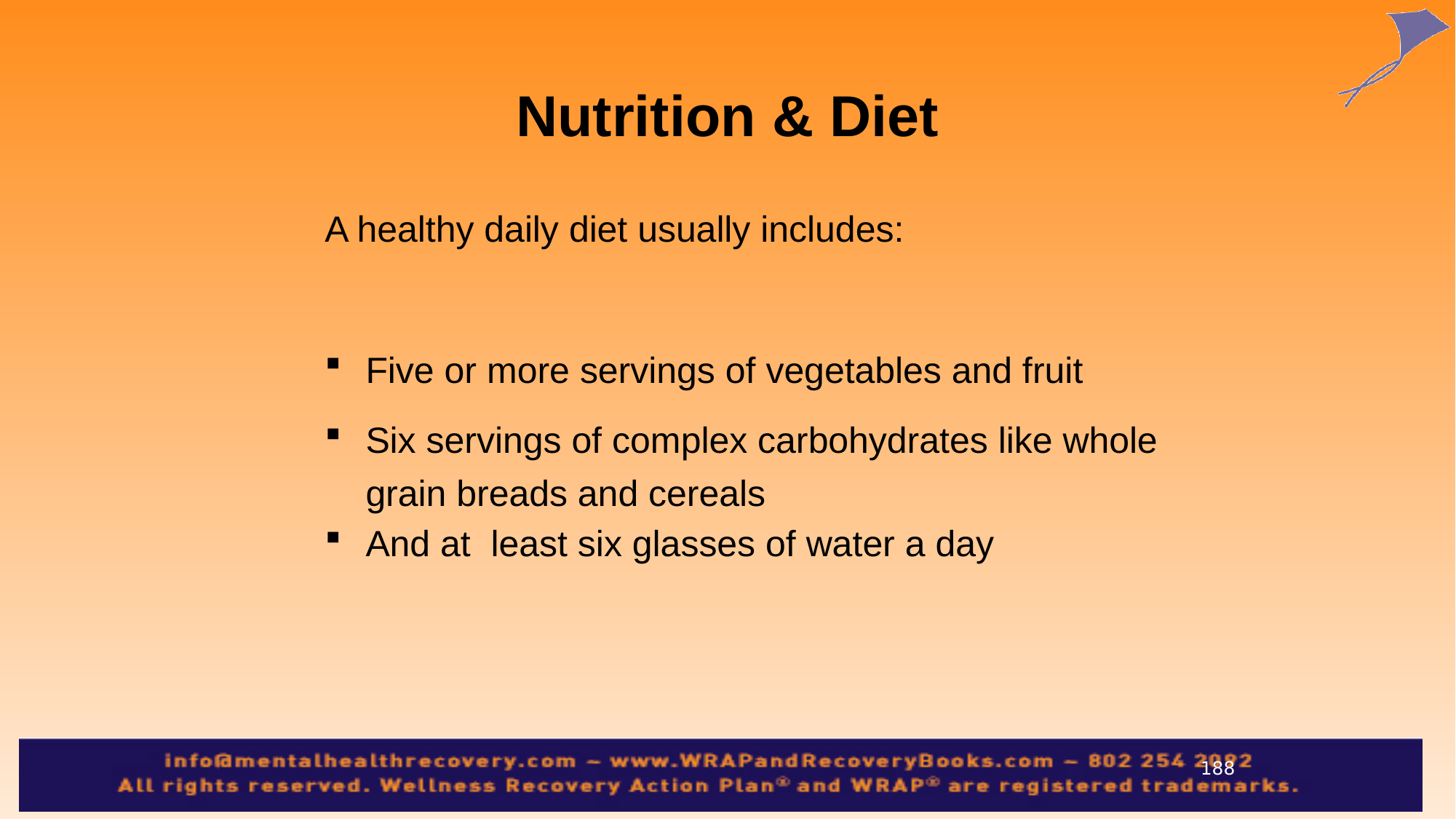

Nutrition & Diet
A healthy daily diet usually includes:

Five or more servings of vegetables and fruit
Six servings of complex carbohydrates like whole grain breads and cereals
And at  least six glasses of water a day
188